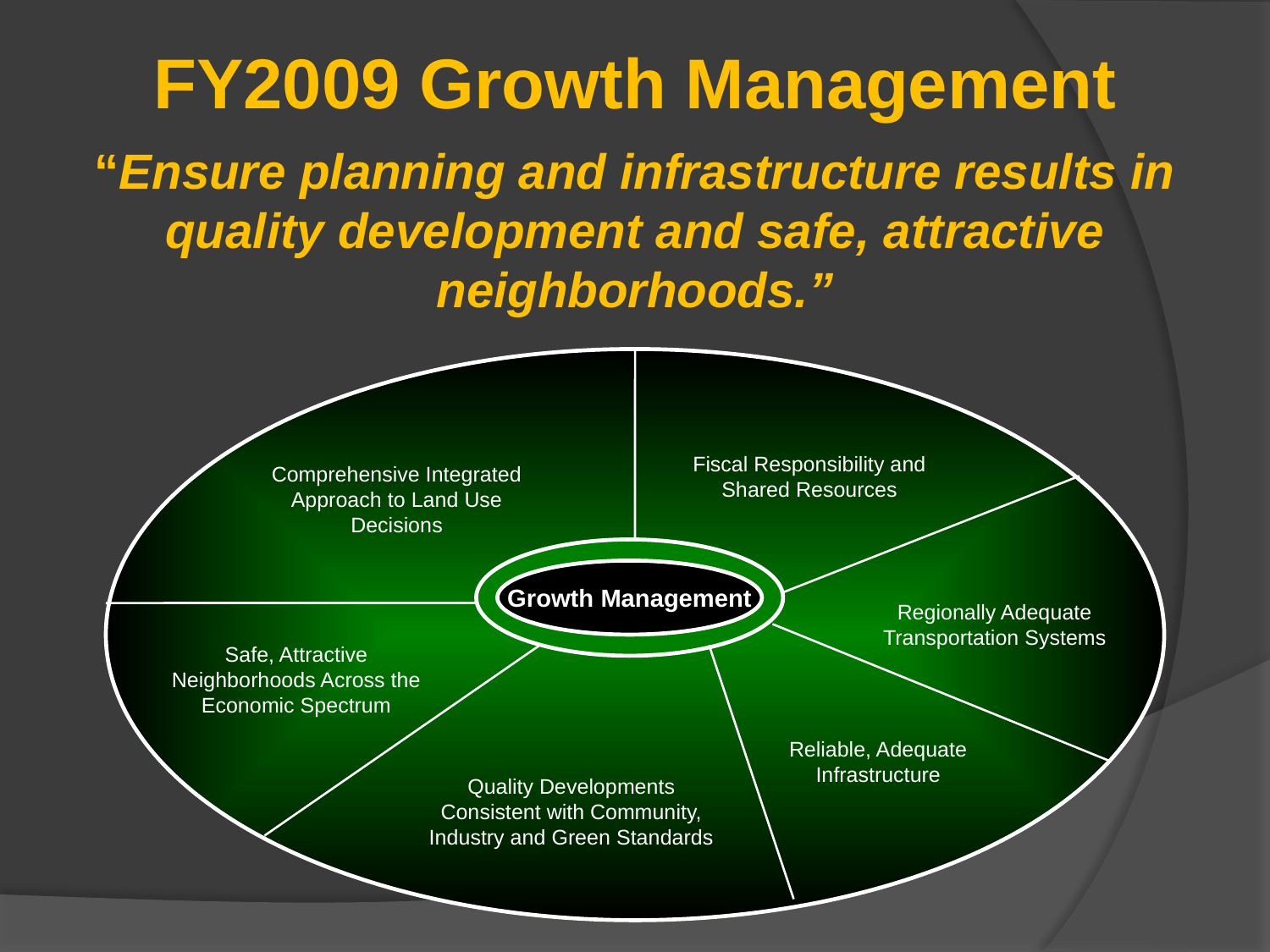

FY2009 Growth Management
“Ensure planning and infrastructure results in quality development and safe, attractive neighborhoods.”

Fiscal Responsibility and Shared Resources
Comprehensive Integrated Approach to Land Use Decisions

Growth Management
Regionally Adequate Transportation Systems

Safe, Attractive Neighborhoods Across the Economic Spectrum

Reliable, Adequate Infrastructure
Quality Developments Consistent with Community, Industry and Green Standards